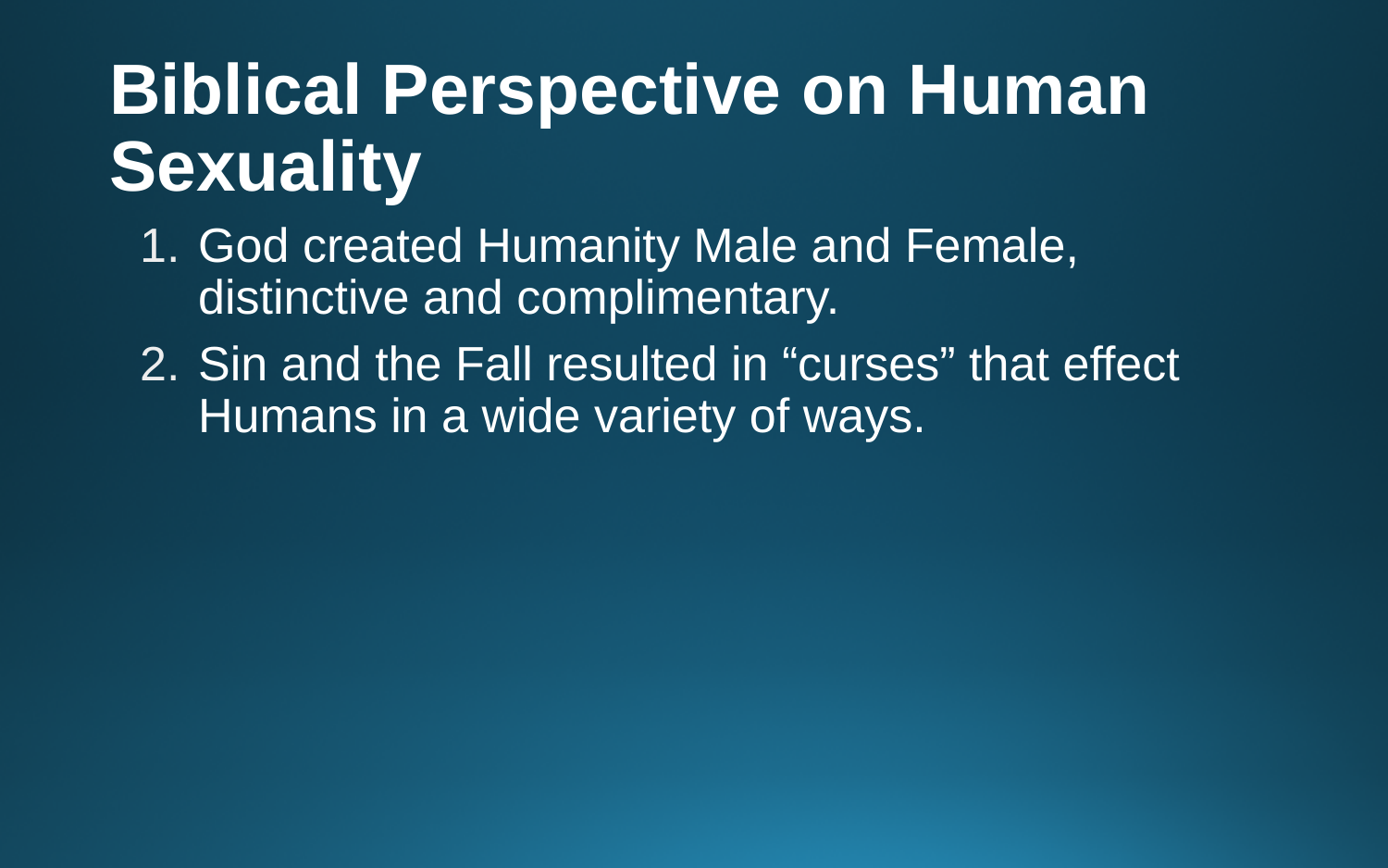

# Biblical Perspective on Human Sexuality
God created Humanity Male and Female, distinctive and complimentary.
Sin and the Fall resulted in “curses” that effect Humans in a wide variety of ways.